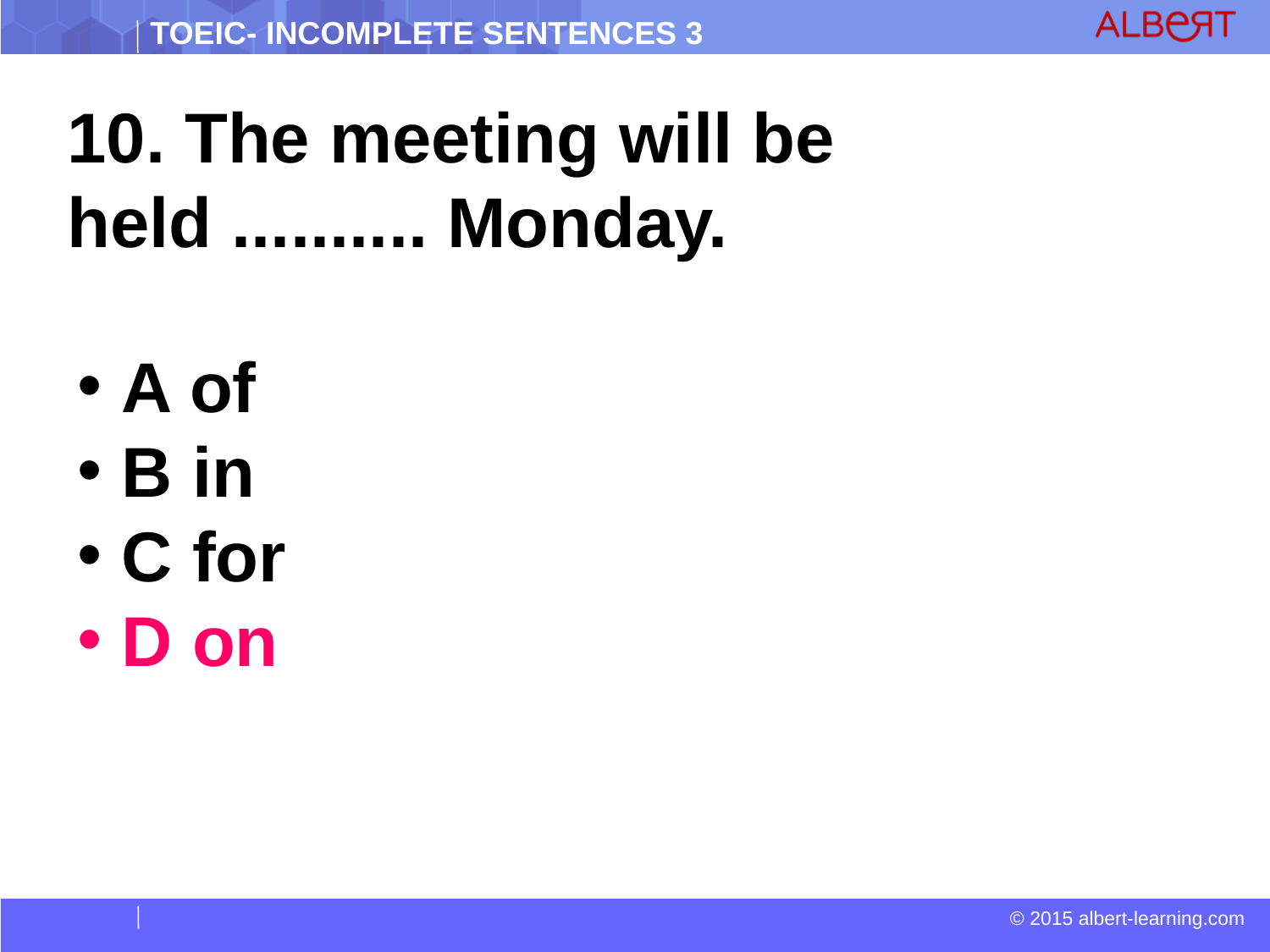

10. The meeting will be held .......... Monday.
 A of
 B in
 C for
 D on